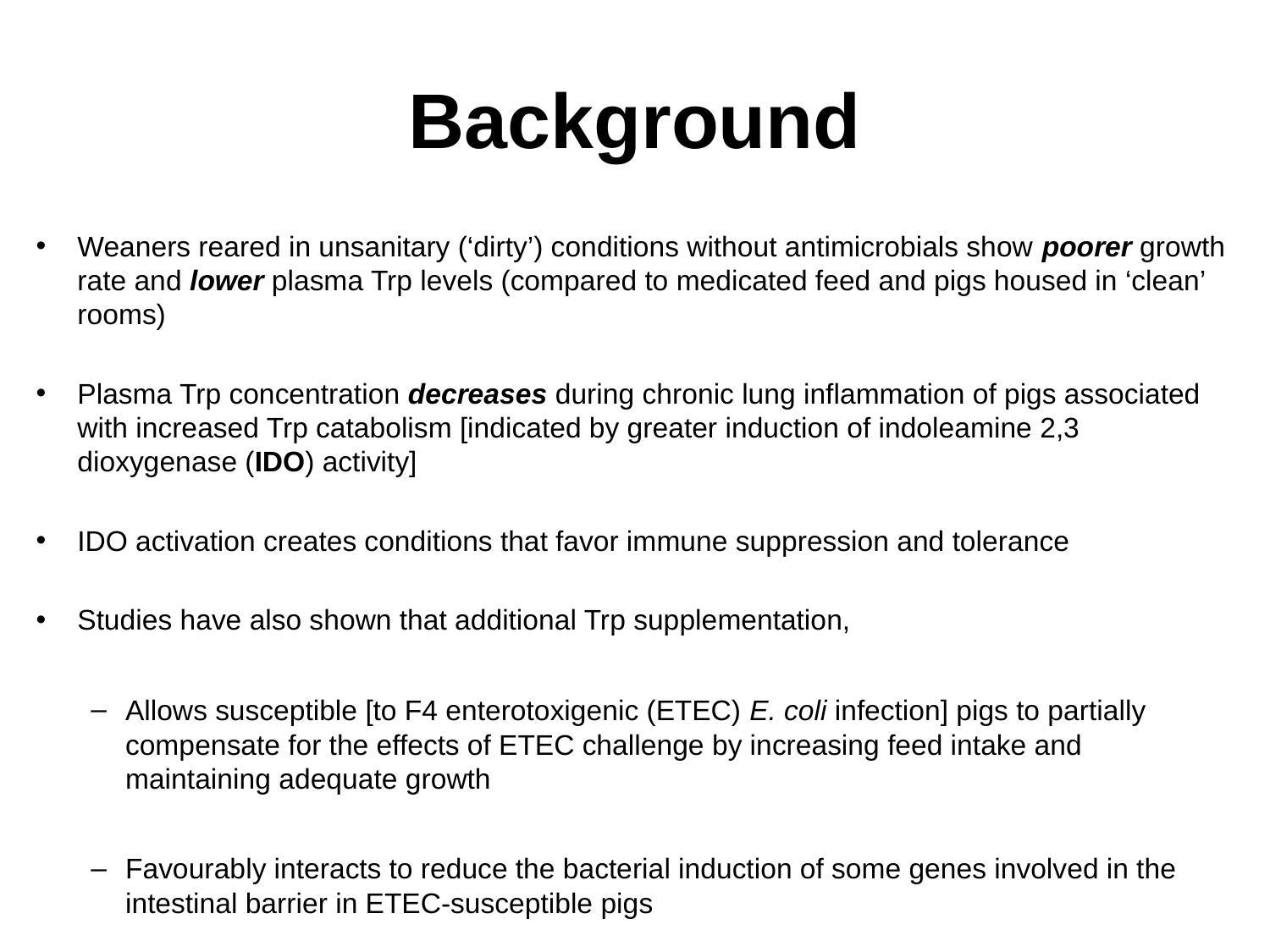

# Background
Weaners reared in unsanitary (‘dirty’) conditions without antimicrobials show poorer growth rate and lower plasma Trp levels (compared to medicated feed and pigs housed in ‘clean’ rooms)

Plasma Trp concentration decreases during chronic lung inflammation of pigs associated with increased Trp catabolism [indicated by greater induction of indoleamine 2,3 dioxygenase (IDO) activity]

IDO activation creates conditions that favor immune suppression and tolerance

Studies have also shown that additional Trp supplementation,

Allows susceptible [to F4 enterotoxigenic (ETEC) E. coli infection] pigs to partially compensate for the effects of ETEC challenge by increasing feed intake and maintaining adequate growth

Favourably interacts to reduce the bacterial induction of some genes involved in the intestinal barrier in ETEC-susceptible pigs